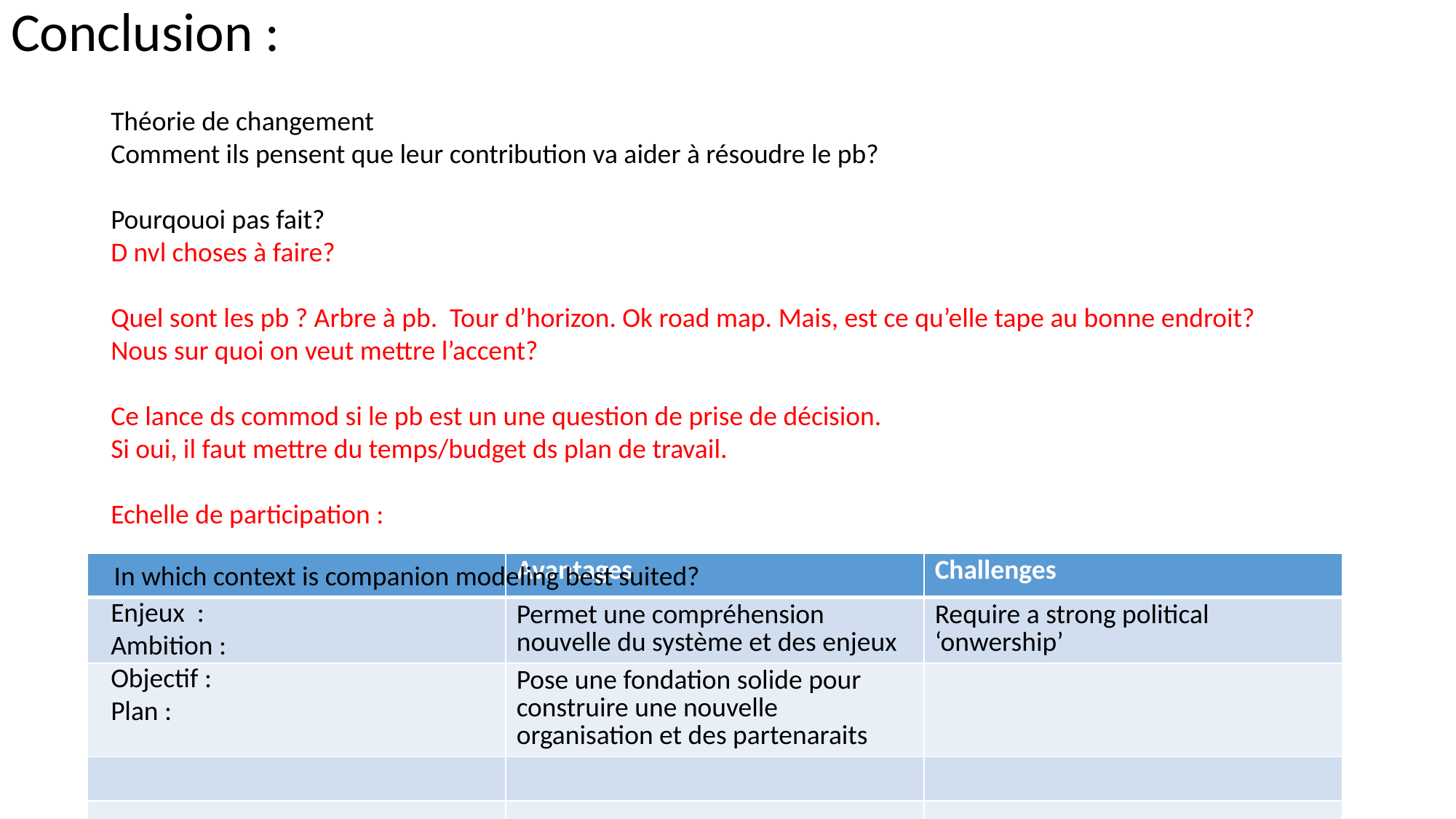

# Conclusion :
Théorie de changement
Comment ils pensent que leur contribution va aider à résoudre le pb?

Pourqouoi pas fait?
D nvl choses à faire?

Quel sont les pb ? Arbre à pb.  Tour d’horizon. Ok road map. Mais, est ce qu’elle tape au bonne endroit?
Nous sur quoi on veut mettre l’accent?

Ce lance ds commod si le pb est un une question de prise de décision.
Si oui, il faut mettre du temps/budget ds plan de travail.

Echelle de participation :

Enjeux  :
Ambition :
Objectif :
Plan :

|  | Avantages | Challenges |
| --- | --- | --- |
|  | Permet une compréhension nouvelle du système et des enjeux | Require a strong political ‘onwership’ |
|  | Pose une fondation solide pour construire une nouvelle organisation et des partenaraits |  |
|  |  |  |
|  |  |  |
In which context is companion modeling best suited?